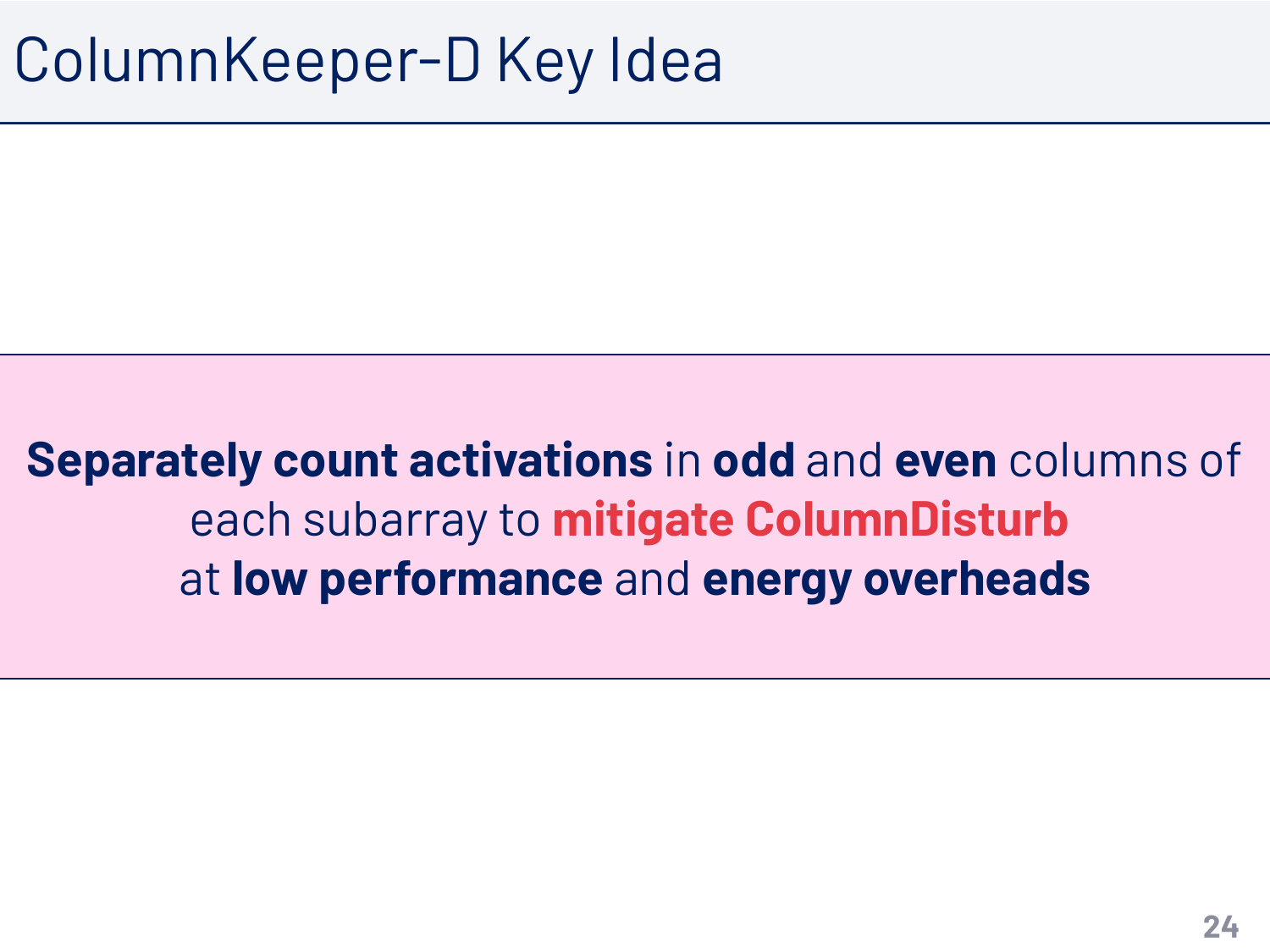

# ColumnKeeper-D Key Idea
Separately count activations in odd and even columns of each subarray to mitigate ColumnDisturb
at low performance and energy overheads
24